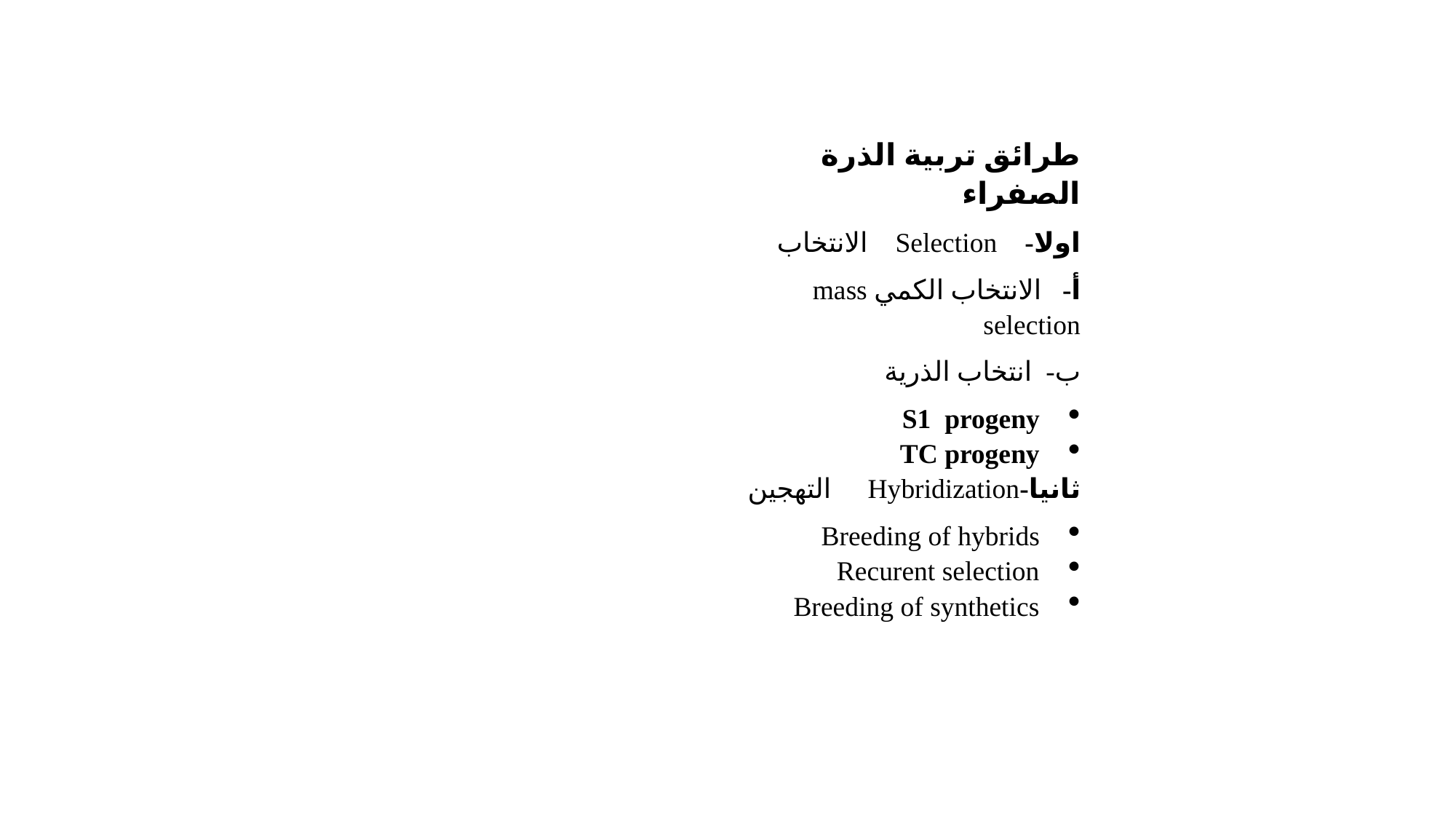

طرائق تربية الذرة الصفراء
اولا-    Selection    الانتخاب
أ-   الانتخاب الكمي mass selection
ب-  انتخاب الذرية
S1  progeny
TC progeny
ثانيا-Hybridization     التهجين
Breeding of hybrids
Recurent selection
Breeding of synthetics